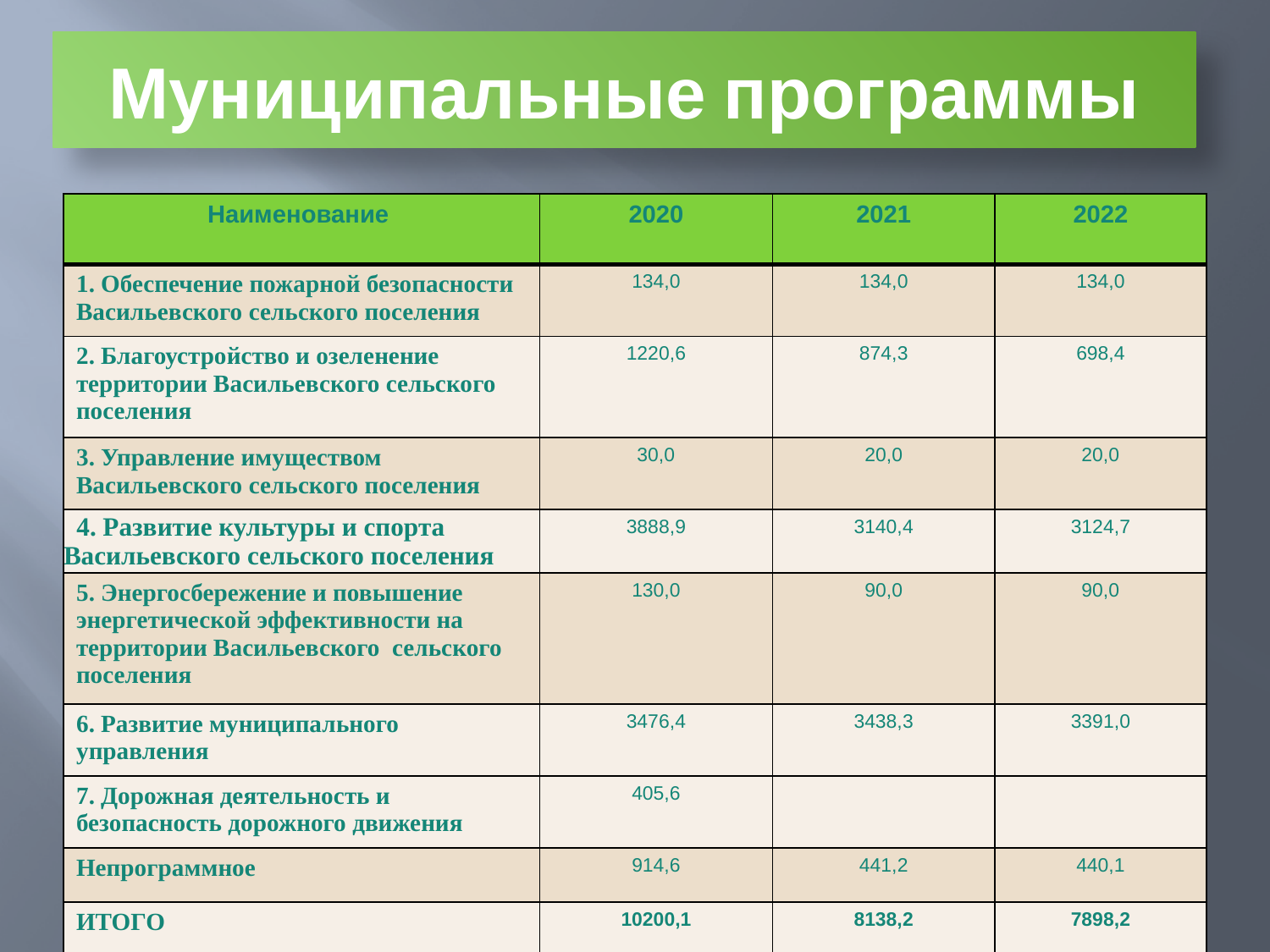

# Муниципальные программы
| Наименование | 2020 | 2021 | 2022 |
| --- | --- | --- | --- |
| 1. Обеспечение пожарной безопасности Васильевского сельского поселения | 134,0 | 134,0 | 134,0 |
| 2. Благоустройство и озеленение территории Васильевского сельского поселения | 1220,6 | 874,3 | 698,4 |
| 3. Управление имуществом Васильевского сельского поселения | 30,0 | 20,0 | 20,0 |
| 4. Развитие культуры и спорта Васильевского сельского поселения | 3888,9 | 3140,4 | 3124,7 |
| 5. Энергосбережение и повышение энергетической эффективности на территории Васильевского сельского поселения | 130,0 | 90,0 | 90,0 |
| 6. Развитие муниципального управления | 3476,4 | 3438,3 | 3391,0 |
| 7. Дорожная деятельность и безопасность дорожного движения | 405,6 |  |  |
| Непрограммное | 914,6 | 441,2 | 440,1 |
| ИТОГО | 10200,1 | 8138,2 | 7898,2 |